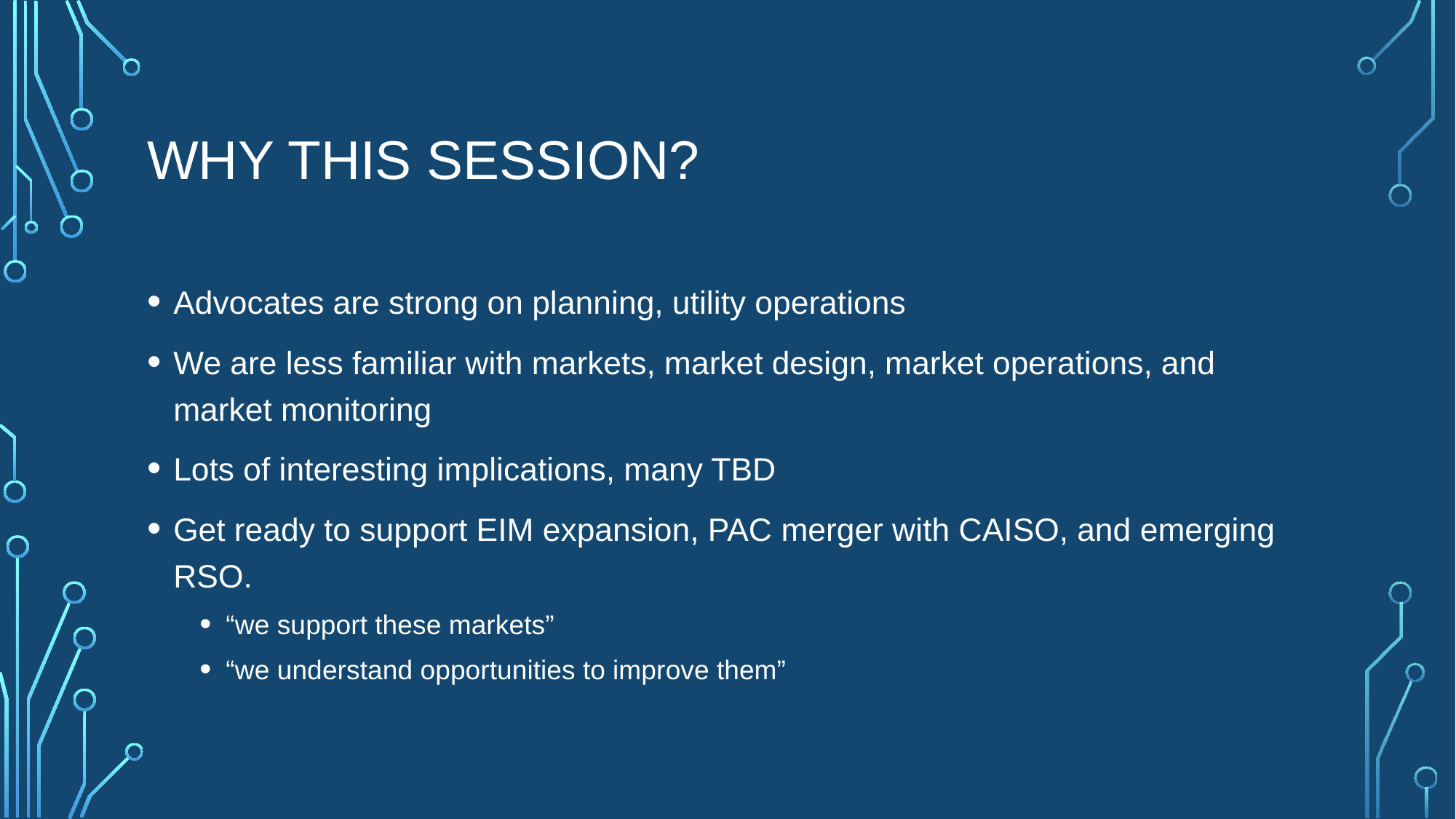

# Why this session?
Advocates are strong on planning, utility operations
We are less familiar with markets, market design, market operations, and market monitoring
Lots of interesting implications, many TBD
Get ready to support EIM expansion, PAC merger with CAISO, and emerging RSO.
“we support these markets”
“we understand opportunities to improve them”